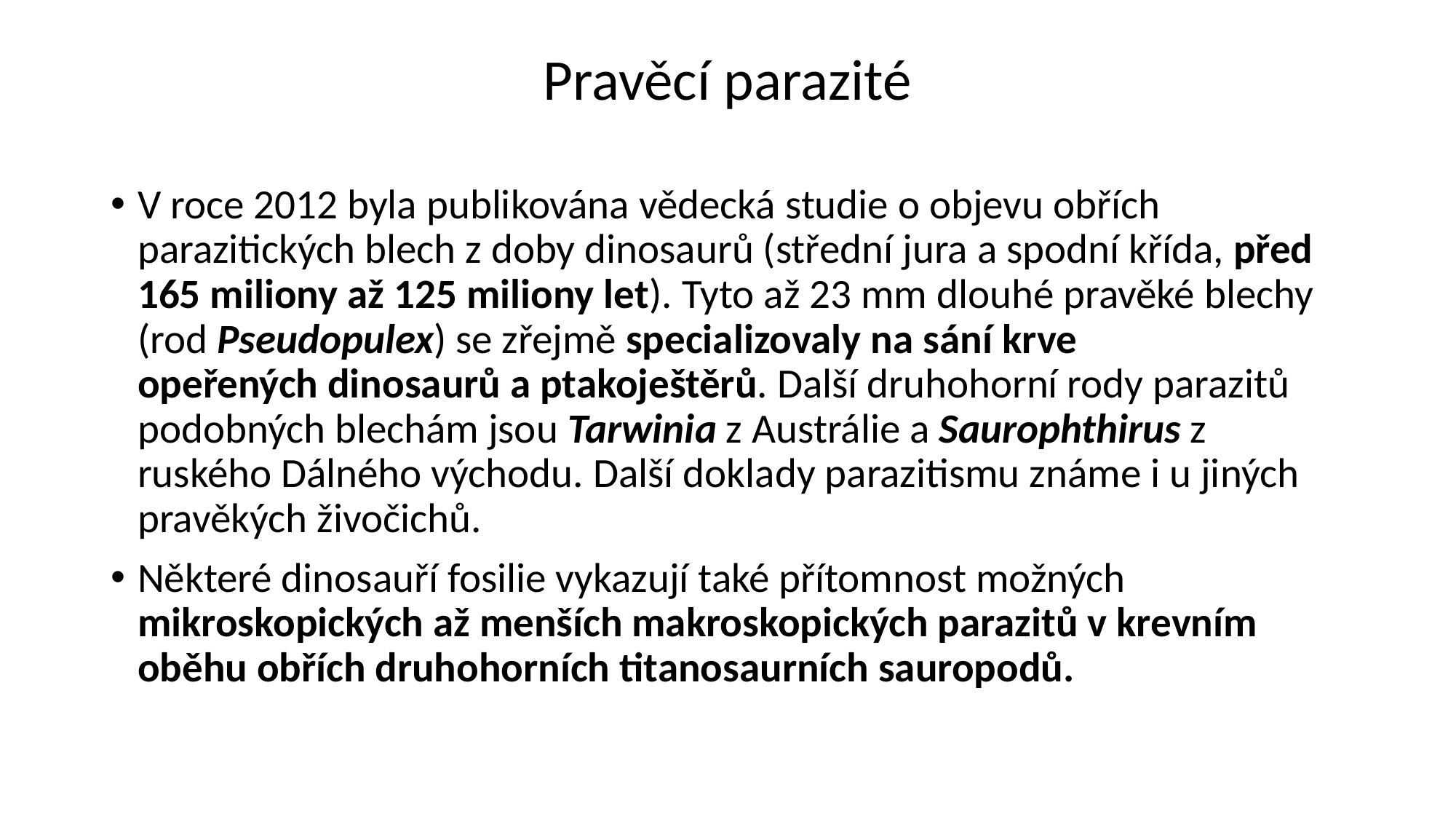

# Pravěcí parazité
V roce 2012 byla publikována vědecká studie o objevu obřích parazitických blech z doby dinosaurů (střední jura a spodní křída, před 165 miliony až 125 miliony let). Tyto až 23 mm dlouhé pravěké blechy (rod Pseudopulex) se zřejmě specializovaly na sání krve opeřených dinosaurů a ptakoještěrů. Další druhohorní rody parazitů podobných blechám jsou Tarwinia z Austrálie a Saurophthirus z ruského Dálného východu. Další doklady parazitismu známe i u jiných pravěkých živočichů.
Některé dinosauří fosilie vykazují také přítomnost možných mikroskopických až menších makroskopických parazitů v krevním oběhu obřích druhohorních titanosaurních sauropodů.